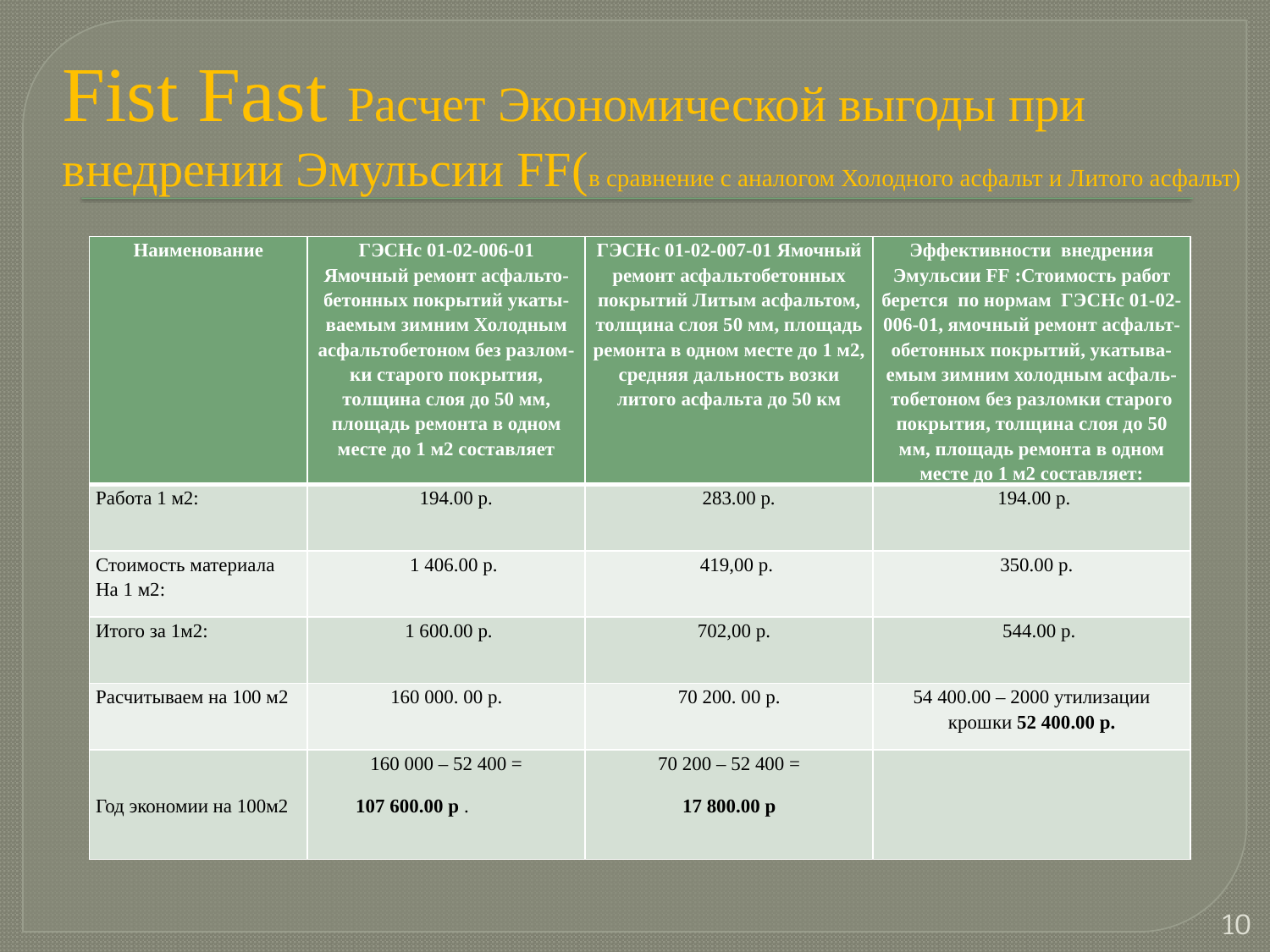

Fist Fast Расчет Экономической выгоды при внедрении Эмульсии FF(в сравнение с аналогом Холодного асфальт и Литого асфальт)
| Наименование | ГЭСНс 01-02-006-01 Ямочный ремонт асфальто- бетонных покрытий укаты-ваемым зимним Холодным асфальтобетоном без разлом- ки старого покрытия, толщина слоя до 50 мм, площадь ремонта в одном месте до 1 м2 составляет | ГЭСНс 01-02-007-01 Ямочный ремонт асфальтобетонных покрытий Литым асфальтом, толщина слоя 50 мм, площадь ремонта в одном месте до 1 м2, средняя дальность возки литого асфальта до 50 км | Эффективности внедрения Эмульсии FF :Стоимость работ берется по нормам ГЭСНс 01-02-006-01, ямочный ремонт асфальт- обетонных покрытий, укатыва- емым зимним холодным асфаль- тобетоном без разломки старого покрытия, толщина слоя до 50 мм, площадь ремонта в одном месте до 1 м2 составляет: |
| --- | --- | --- | --- |
| Работа 1 м2: | 194.00 р. | 283.00 р. | 194.00 р. |
| Стоимость материала На 1 м2: | 1 406.00 р. | 419,00 р. | 350.00 р. |
| Итого за 1м2: | 1 600.00 р. | 702,00 р. | 544.00 р. |
| Расчитываем на 100 м2 | 160 000. 00 р. | 70 200. 00 р. | 54 400.00 – 2000 утилизации крошки 52 400.00 р. |
| Год экономии на 100м2 | 160 000 – 52 400 = 107 600.00 р . | 70 200 – 52 400 = 17 800.00 р |  |
10